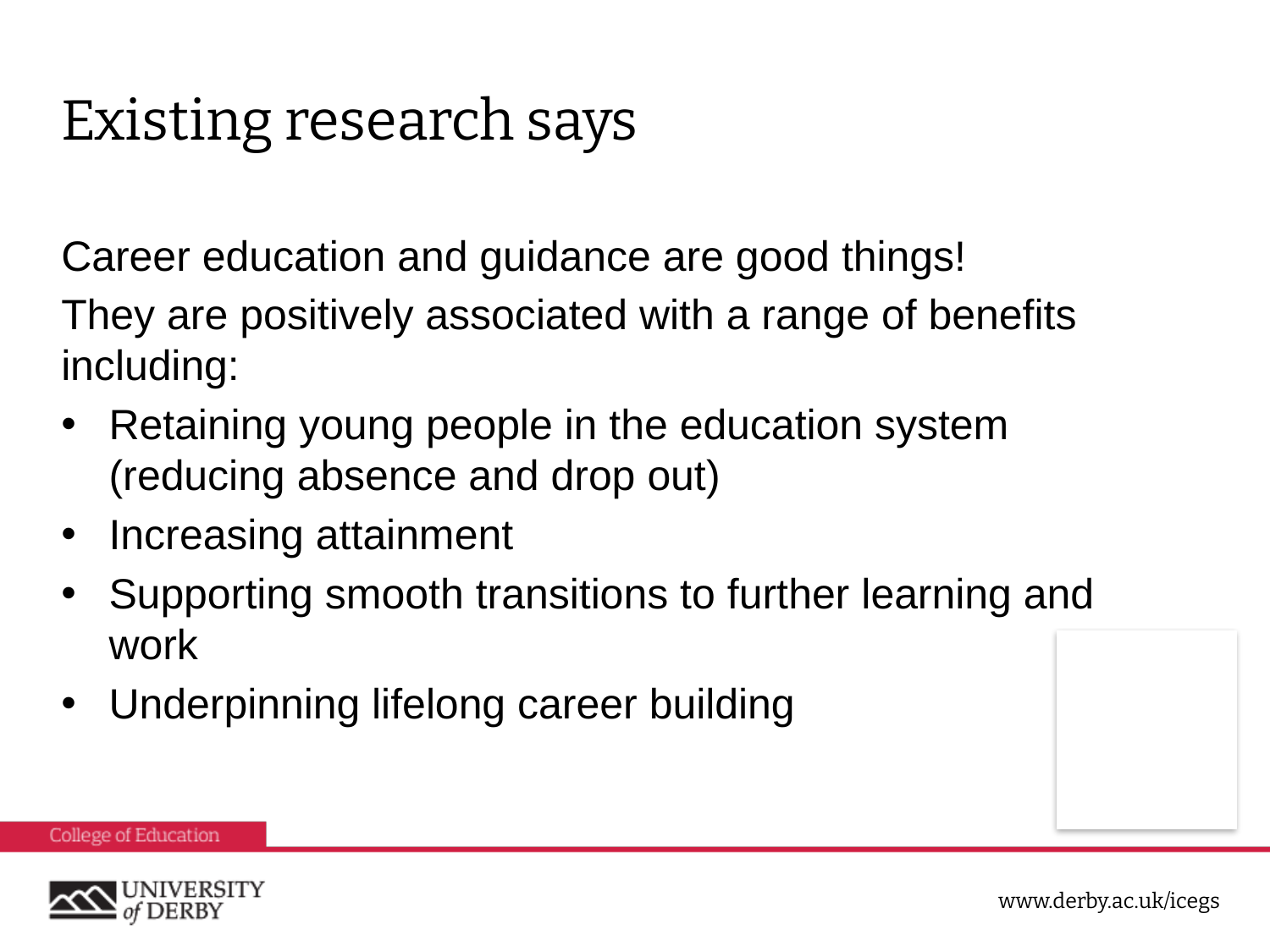

# Existing research says
Career education and guidance are good things!
They are positively associated with a range of benefits including:
Retaining young people in the education system (reducing absence and drop out)
Increasing attainment
Supporting smooth transitions to further learning and work
Underpinning lifelong career building